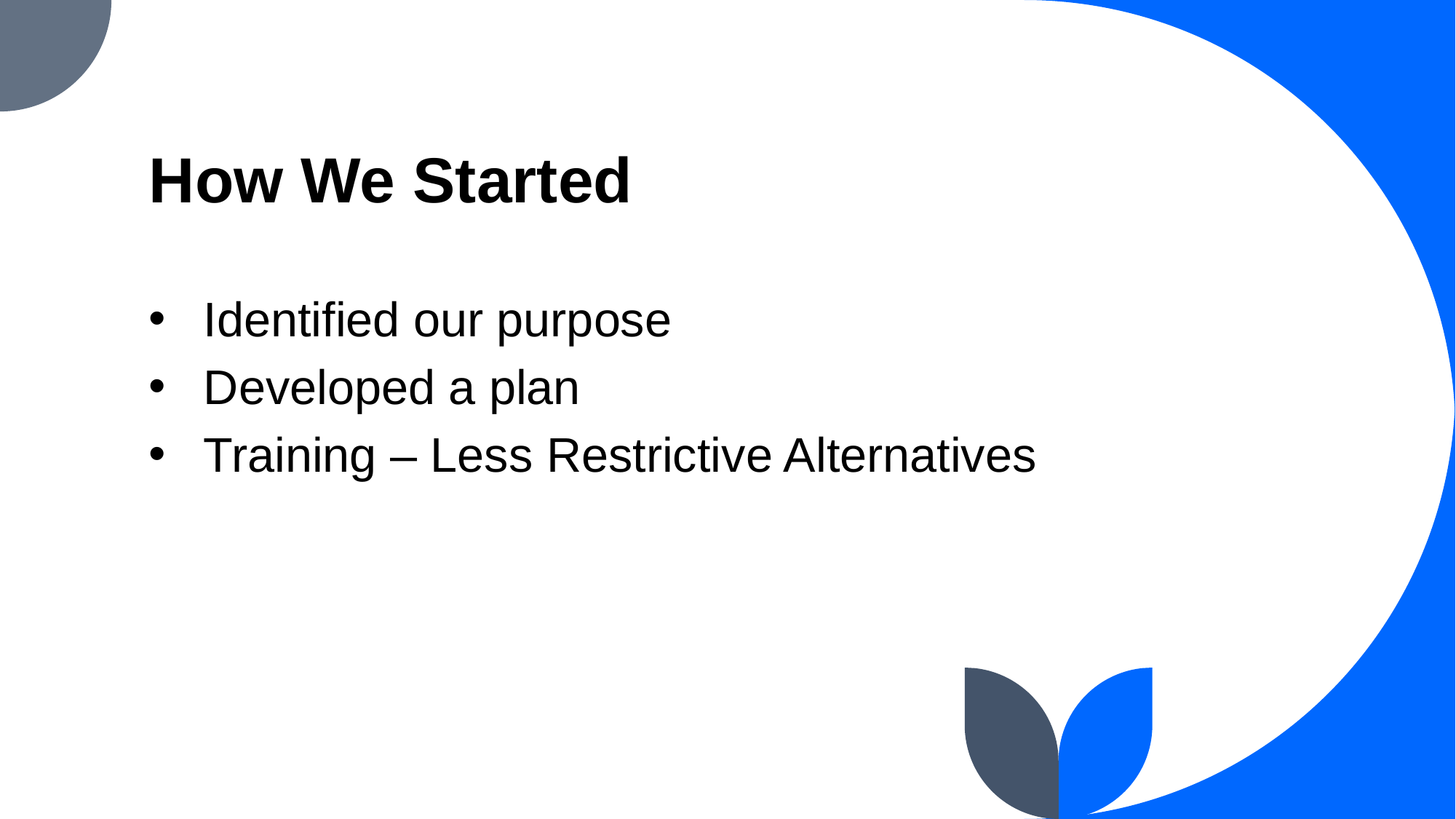

# How We Started
Identified our purpose
Developed a plan
Training – Less Restrictive Alternatives